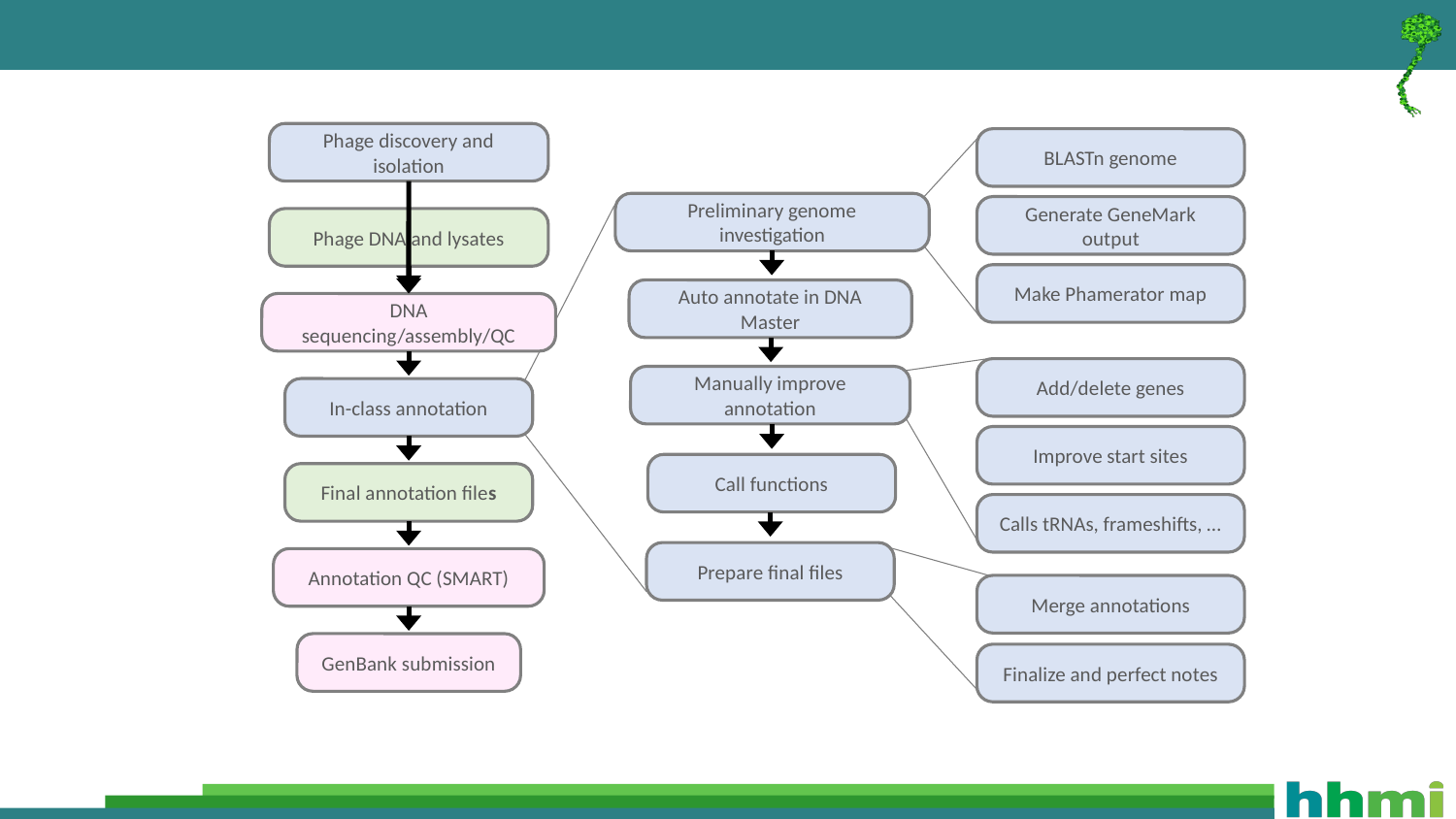

Phage discovery and isolation
BLASTn genome
Preliminary genome investigation
Generate GeneMark output
Phage DNA and lysates
Make Phamerator map
Auto annotate in DNA Master
DNA sequencing/assembly/QC
Add/delete genes
Manually improve annotation
In-class annotation
Improve start sites
Call functions
Final annotation files
Calls tRNAs, frameshifts, …
Prepare final files
Annotation QC (SMART)
Merge annotations
GenBank submission
Finalize and perfect notes